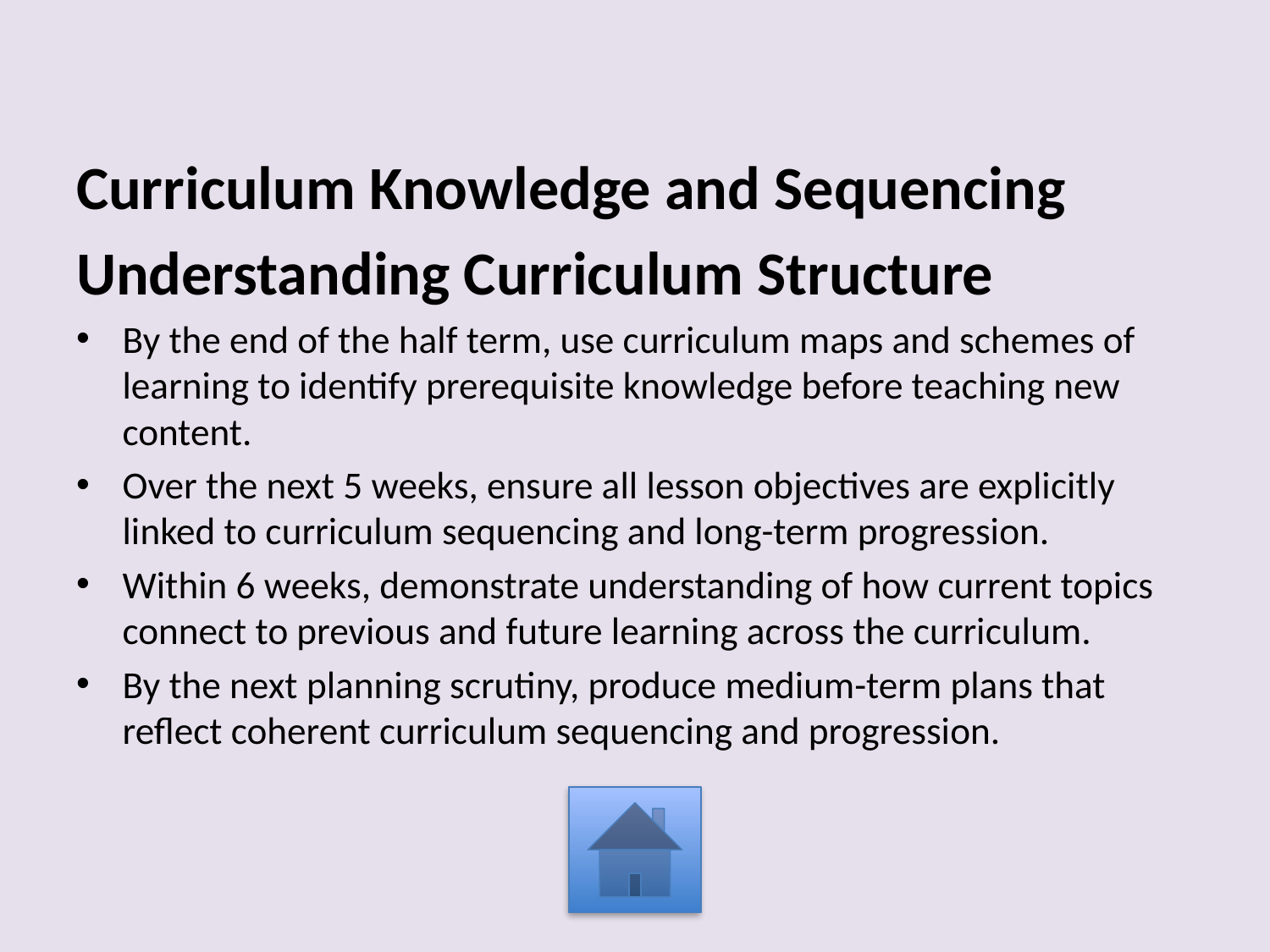

Curriculum Knowledge and Sequencing
Understanding Curriculum Structure
By the end of the half term, use curriculum maps and schemes of learning to identify prerequisite knowledge before teaching new content.
Over the next 5 weeks, ensure all lesson objectives are explicitly linked to curriculum sequencing and long-term progression.
Within 6 weeks, demonstrate understanding of how current topics connect to previous and future learning across the curriculum.
By the next planning scrutiny, produce medium-term plans that reflect coherent curriculum sequencing and progression.